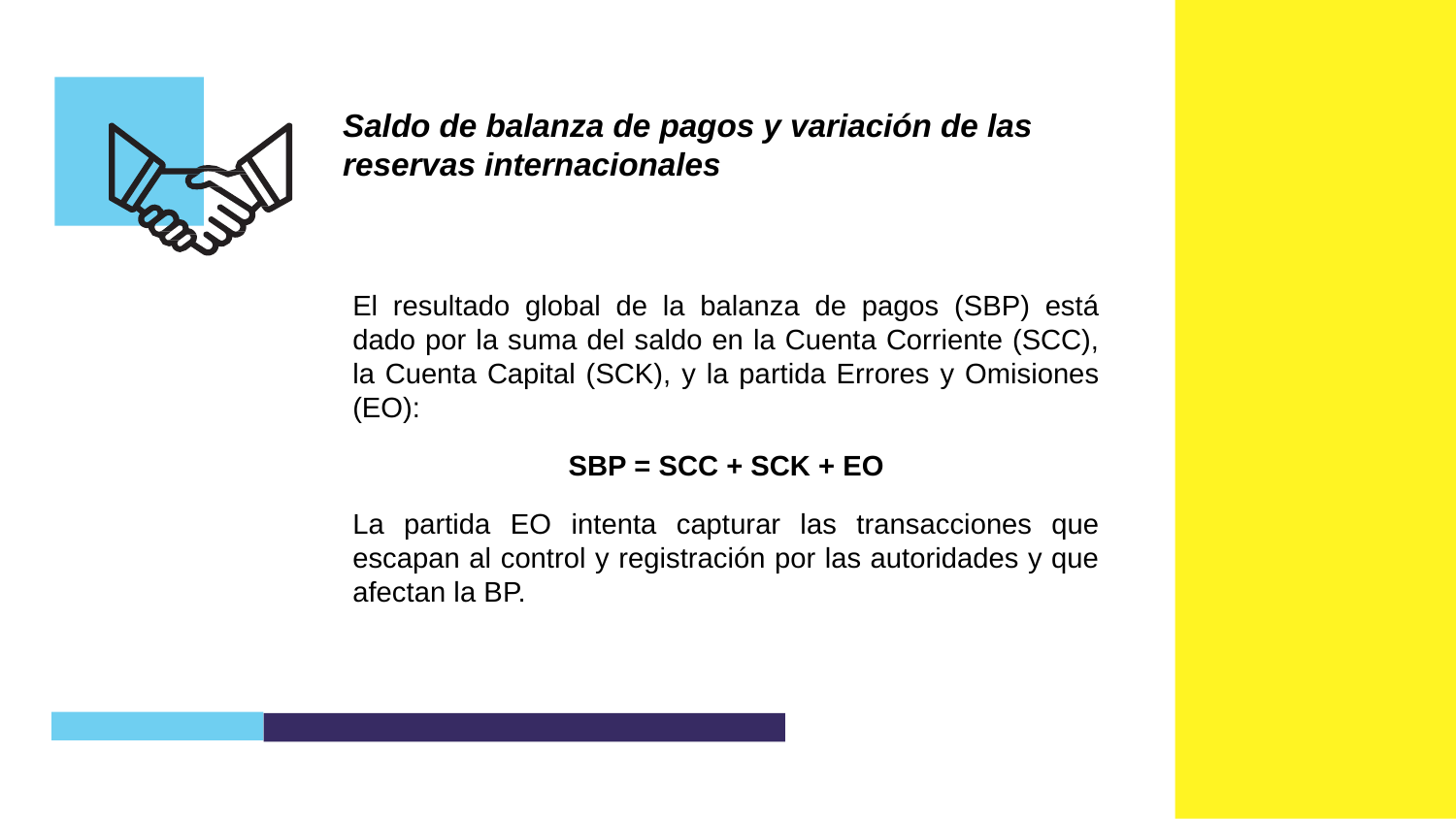

Saldo de balanza de pagos y variación de las reservas internacionales
El resultado global de la balanza de pagos (SBP) está dado por la suma del saldo en la Cuenta Corriente (SCC), la Cuenta Capital (SCK), y la partida Errores y Omisiones (EO):
SBP = SCC + SCK + EO
La partida EO intenta capturar las transacciones que escapan al control y registración por las autoridades y que afectan la BP.